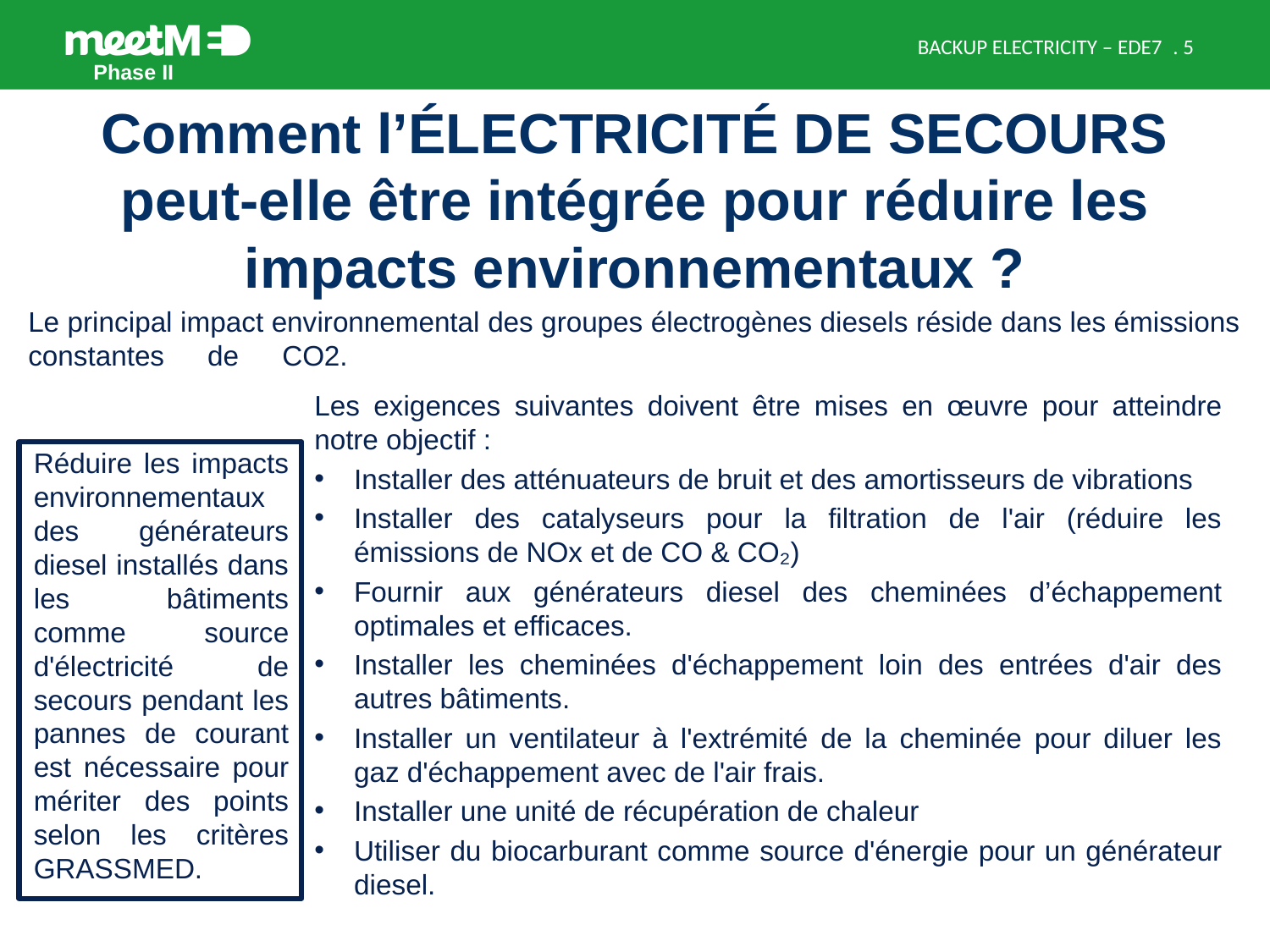

BACKUP ELECTRICITY – EDE7
# Comment l’ÉLECTRICITÉ DE SECOURS peut-elle être intégrée pour réduire les impacts environnementaux ?
Le principal impact environnemental des groupes électrogènes diesels réside dans les émissions constantes de CO2.
Les exigences suivantes doivent être mises en œuvre pour atteindre notre objectif :
Installer des atténuateurs de bruit et des amortisseurs de vibrations
Installer des catalyseurs pour la filtration de l'air (réduire les émissions de NOx et de CO & CO₂)
Fournir aux générateurs diesel des cheminées d’échappement optimales et efficaces.
Installer les cheminées d'échappement loin des entrées d'air des autres bâtiments.
Installer un ventilateur à l'extrémité de la cheminée pour diluer les gaz d'échappement avec de l'air frais.
Installer une unité de récupération de chaleur
Utiliser du biocarburant comme source d'énergie pour un générateur diesel.
Réduire les impacts environnementaux des générateurs diesel installés dans les bâtiments comme source d'électricité de secours pendant les pannes de courant est nécessaire pour mériter des points selon les critères GRASSMED.